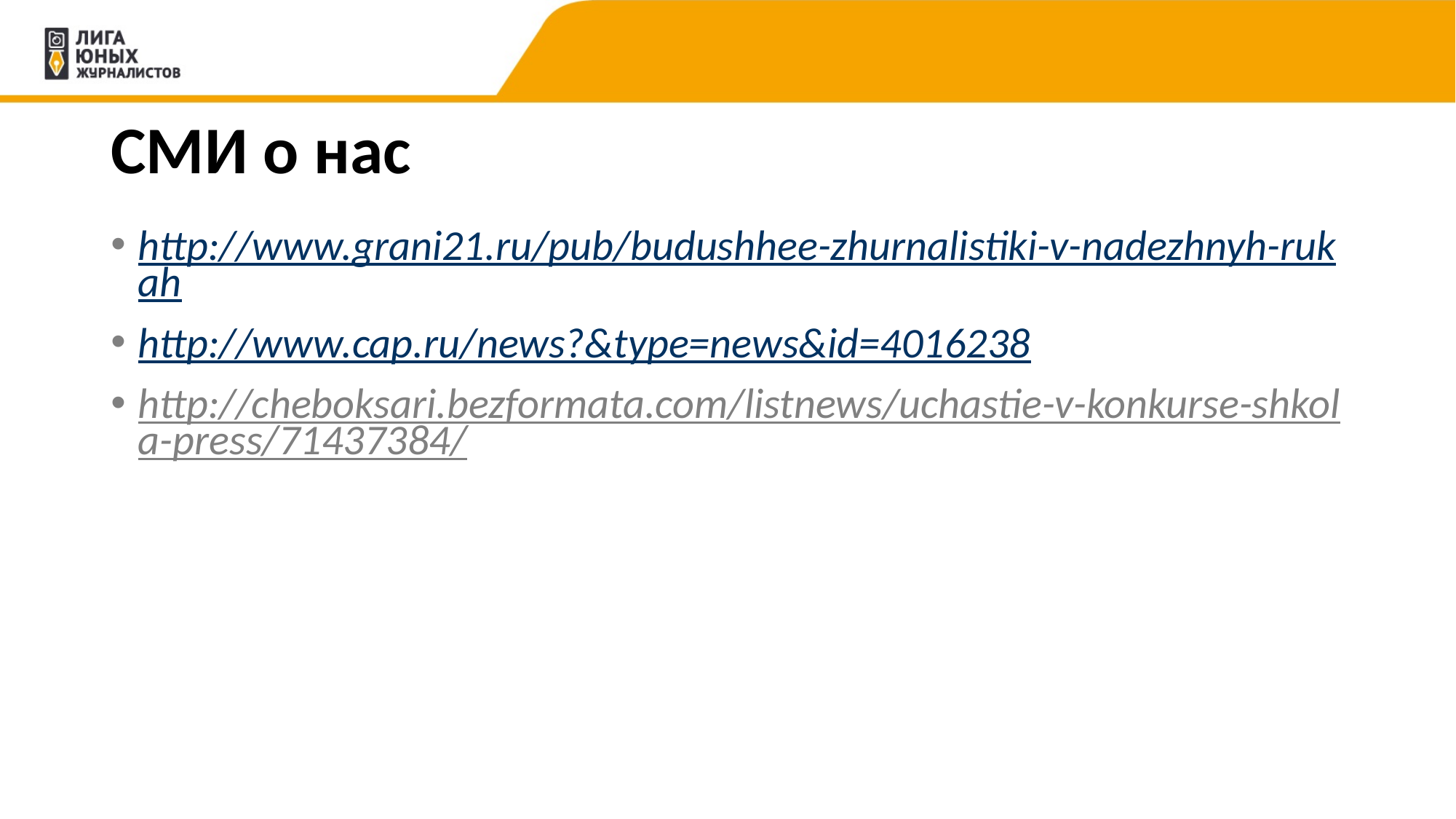

# СМИ о нас
http://www.grani21.ru/pub/budushhee-zhurnalistiki-v-nadezhnyh-rukah
http://www.cap.ru/news?&type=news&id=4016238
http://cheboksari.bezformata.com/listnews/uchastie-v-konkurse-shkola-press/71437384/